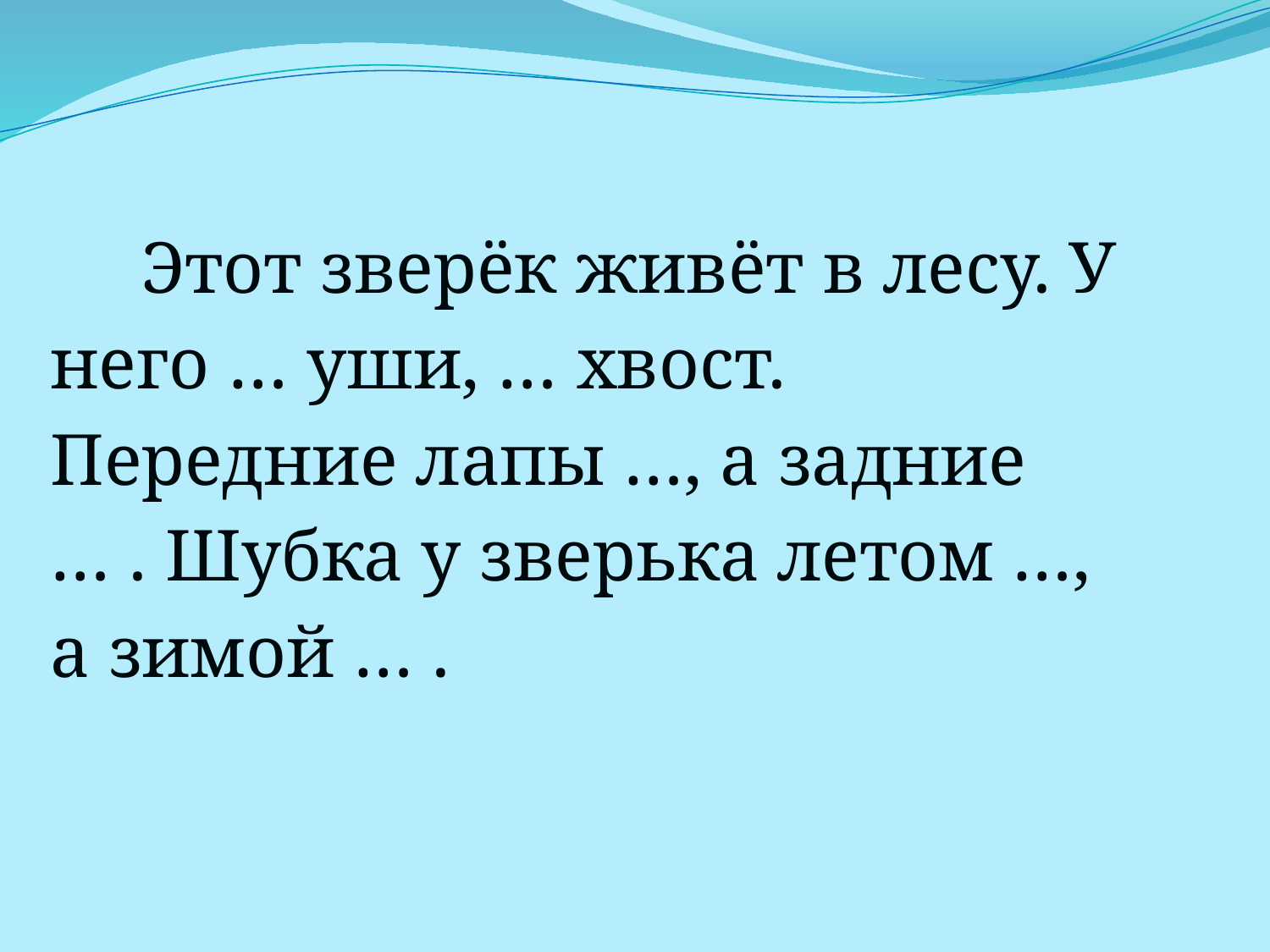

Этот зверёк живёт в лесу. У него … уши, … хвост. Передние лапы …, а задние … . Шубка у зверька летом …, а зимой … .